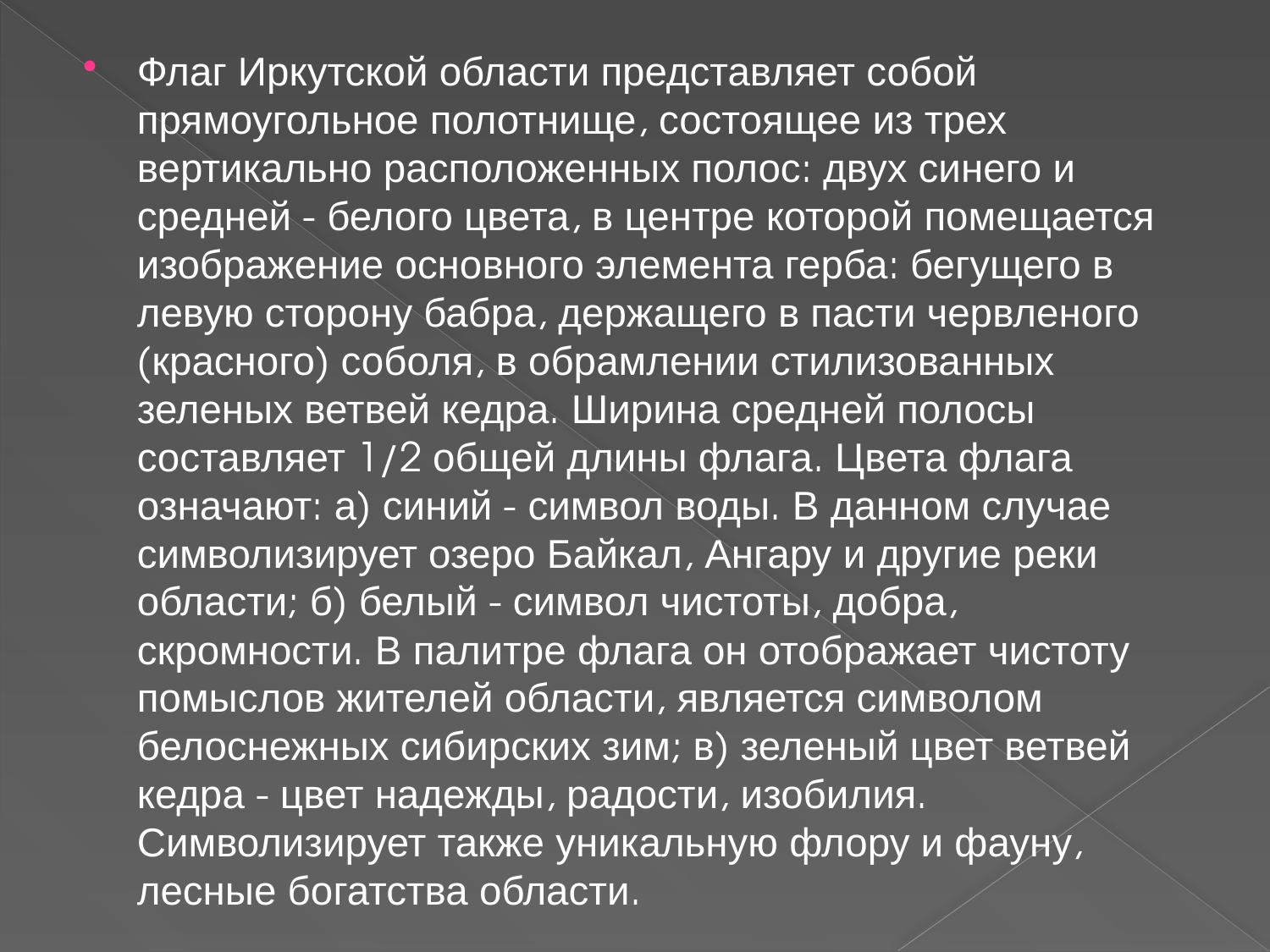

#
Флаг Иркутской области представляет собой прямоугольное полотнище, состоящее из трех вертикально расположенных полос: двух синего и средней - белого цвета, в центре которой помещается изображение основного элемента герба: бегущего в левую сторону бабра, держащего в пасти червленого (красного) соболя, в обрамлении стилизованных зеленых ветвей кедра. Ширина средней полосы составляет 1/2 общей длины флага. Цвета флага означают: а) синий - символ воды. В данном случае символизирует озеро Байкал, Ангару и другие реки области; б) белый - символ чистоты, добра, скромности. В палитре флага он отображает чистоту помыслов жителей области, является символом белоснежных сибирских зим; в) зеленый цвет ветвей кедра - цвет надежды, радости, изобилия. Символизирует также уникальную флору и фауну, лесные богатства области.